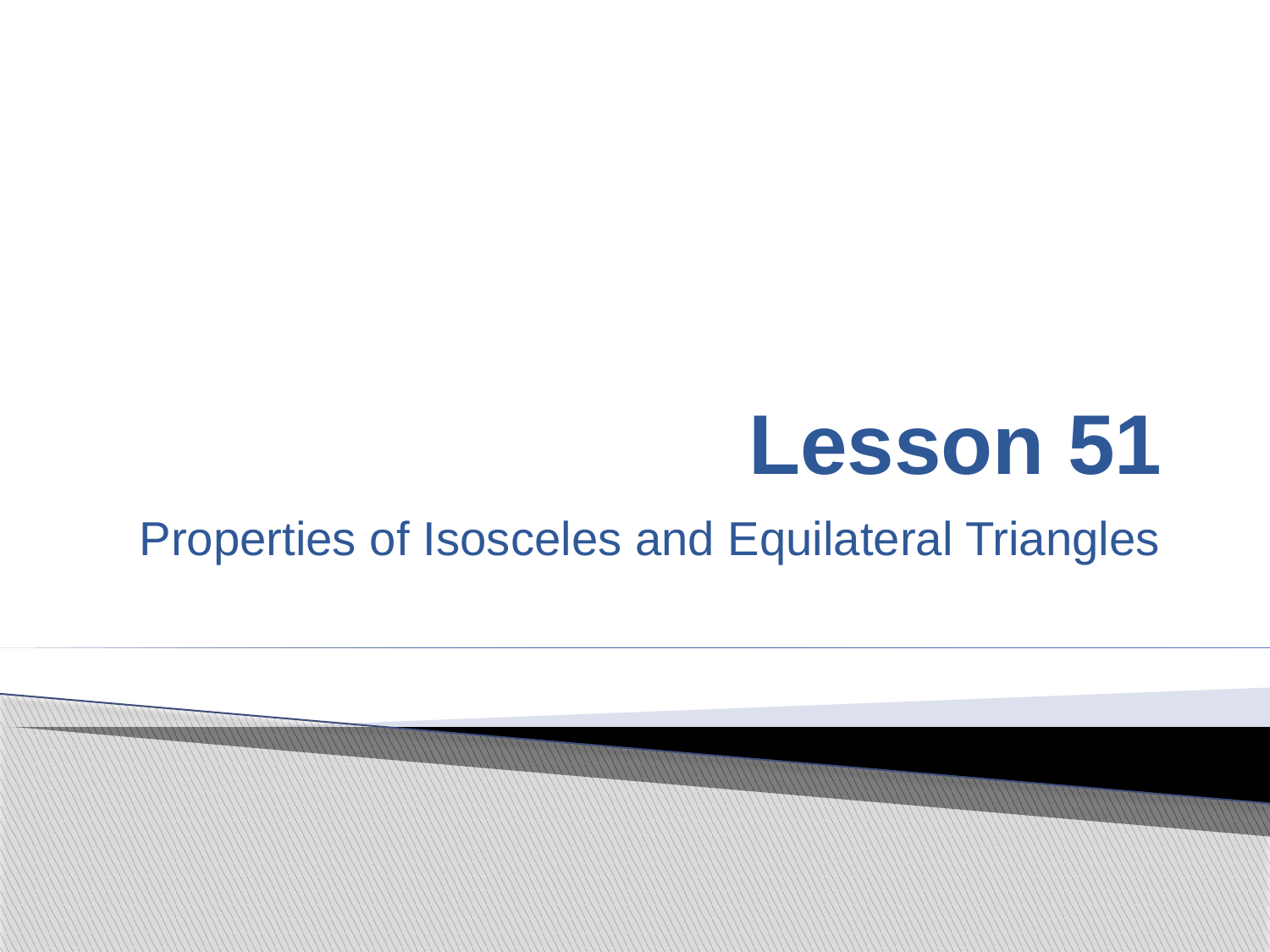

# Lesson 51
Properties of Isosceles and Equilateral Triangles